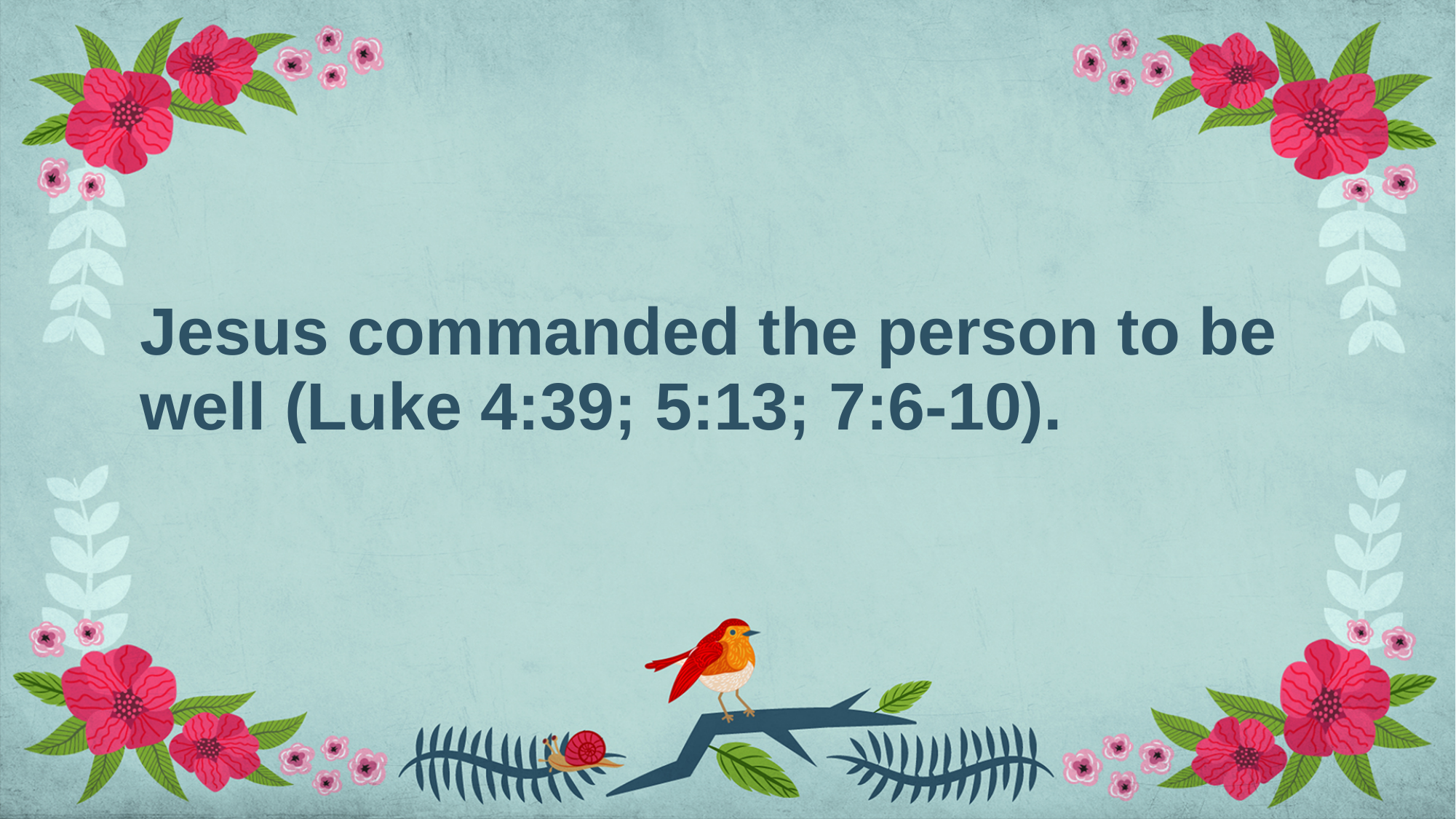

# Jesus commanded the person to be well (Luke 4:39; 5:13; 7:6-10).